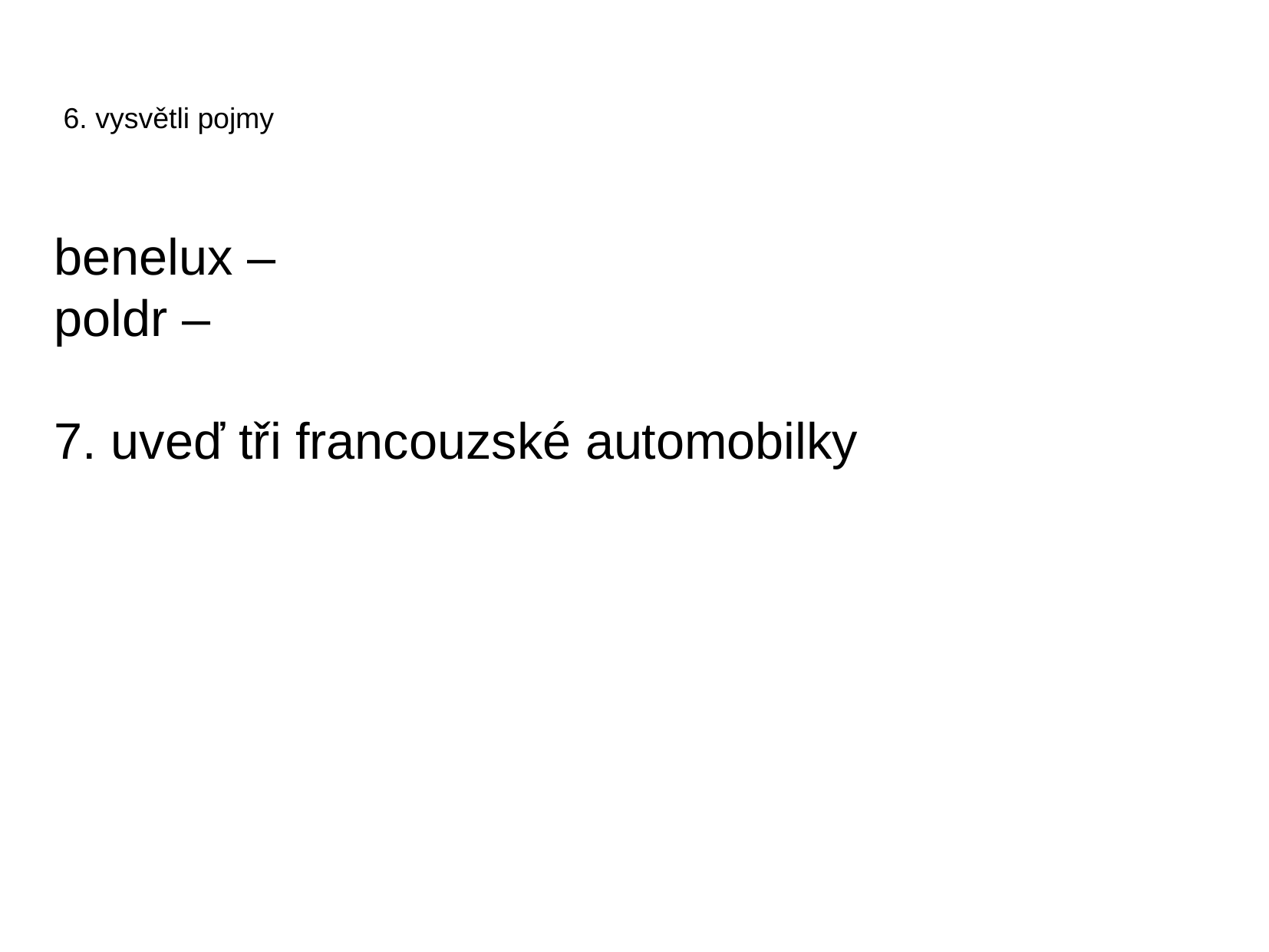

# 6. vysvětli pojmy
benelux –
poldr –

7. uveď tři francouzské automobilky